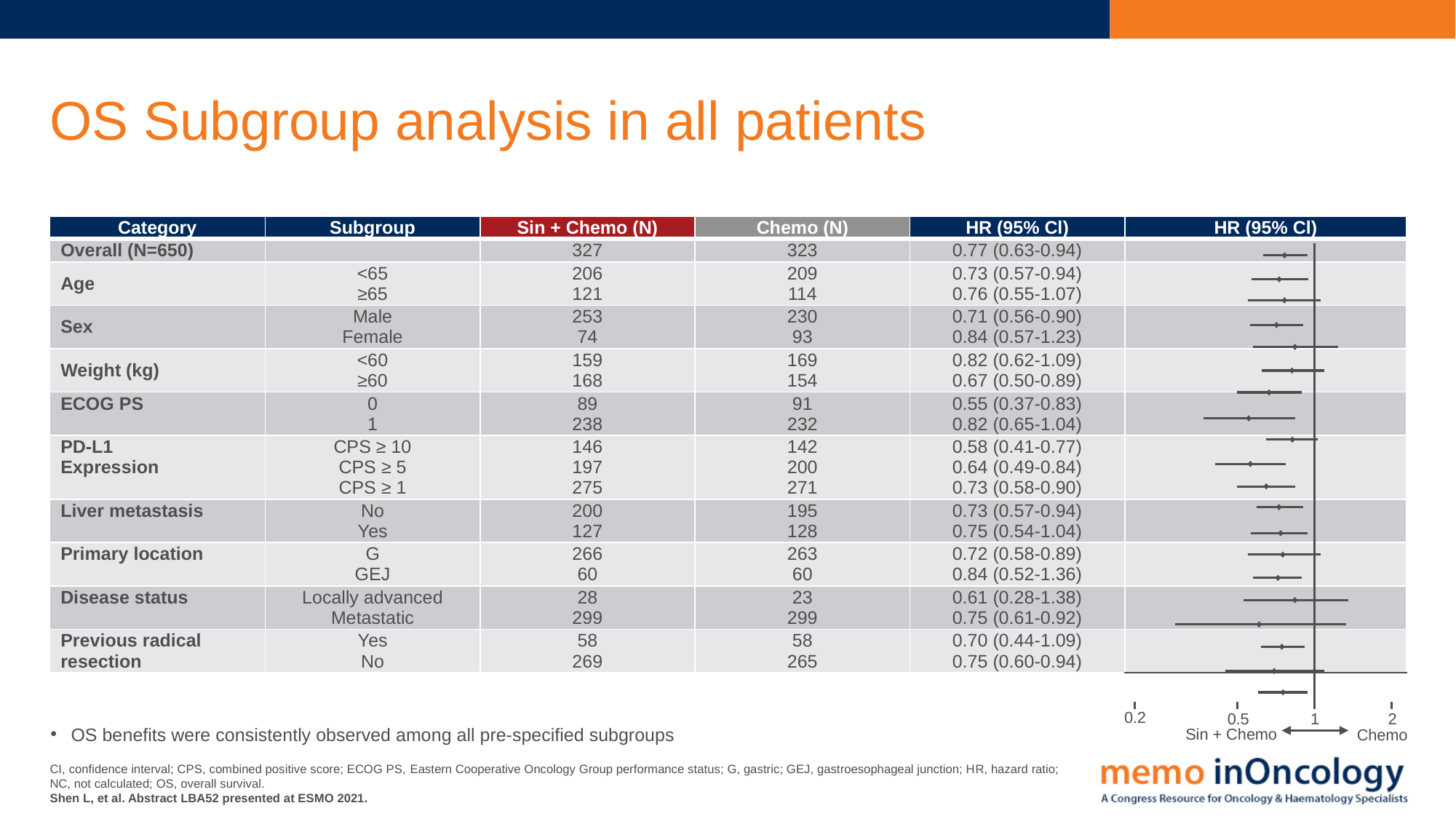

# OS Subgroup analysis in all patients
| Category | Subgroup | Sin + Chemo (N) | Chemo (N) | HR (95% Cl) | HR (95% Cl) |
| --- | --- | --- | --- | --- | --- |
| Overall (N=650) |  | 327 | 323 | 0.77 (0.63-0.94) |  |
| Age | <65 ≥65 | 206 121 | 209 114 | 0.73 (0.57-0.94) 0.76 (0.55-1.07) |  |
| Sex | Male Female | 253 74 | 230 93 | 0.71 (0.56-0.90) 0.84 (0.57-1.23) |  |
| Weight (kg) | <60 ≥60 | 159 168 | 169 154 | 0.82 (0.62-1.09) 0.67 (0.50-0.89) |  |
| ECOG PS | 0 1 | 89 238 | 91 232 | 0.55 (0.37-0.83) 0.82 (0.65-1.04) |  |
| PD-L1 Expression | CPS ≥ 10 CPS ≥ 5 CPS ≥ 1 | 146 197 275 | 142 200 271 | 0.58 (0.41-0.77) 0.64 (0.49-0.84) 0.73 (0.58-0.90) |  |
| Liver metastasis | No Yes | 200 127 | 195 128 | 0.73 (0.57-0.94) 0.75 (0.54-1.04) |  |
| Primary location | G GEJ | 266 60 | 263 60 | 0.72 (0.58-0.89) 0.84 (0.52-1.36) |  |
| Disease status | Locally advanced Metastatic | 28 299 | 23 299 | 0.61 (0.28-1.38) 0.75 (0.61-0.92) |  |
| Previous radical resection | Yes No | 58 269 | 58 265 | 0.70 (0.44-1.09) 0.75 (0.60-0.94) |  |

0.2
0.5
1
2
Sin + Chemo
Chemo
OS benefits were consistently observed among all pre-specified subgroups
CI, confidence interval; CPS, combined positive score; ECOG PS, Eastern Cooperative Oncology Group performance status; G, gastric; GEJ, gastroesophageal junction; HR, hazard ratio; NC, not calculated; OS, overall survival.
Shen L, et al. Abstract LBA52 presented at ESMO 2021.